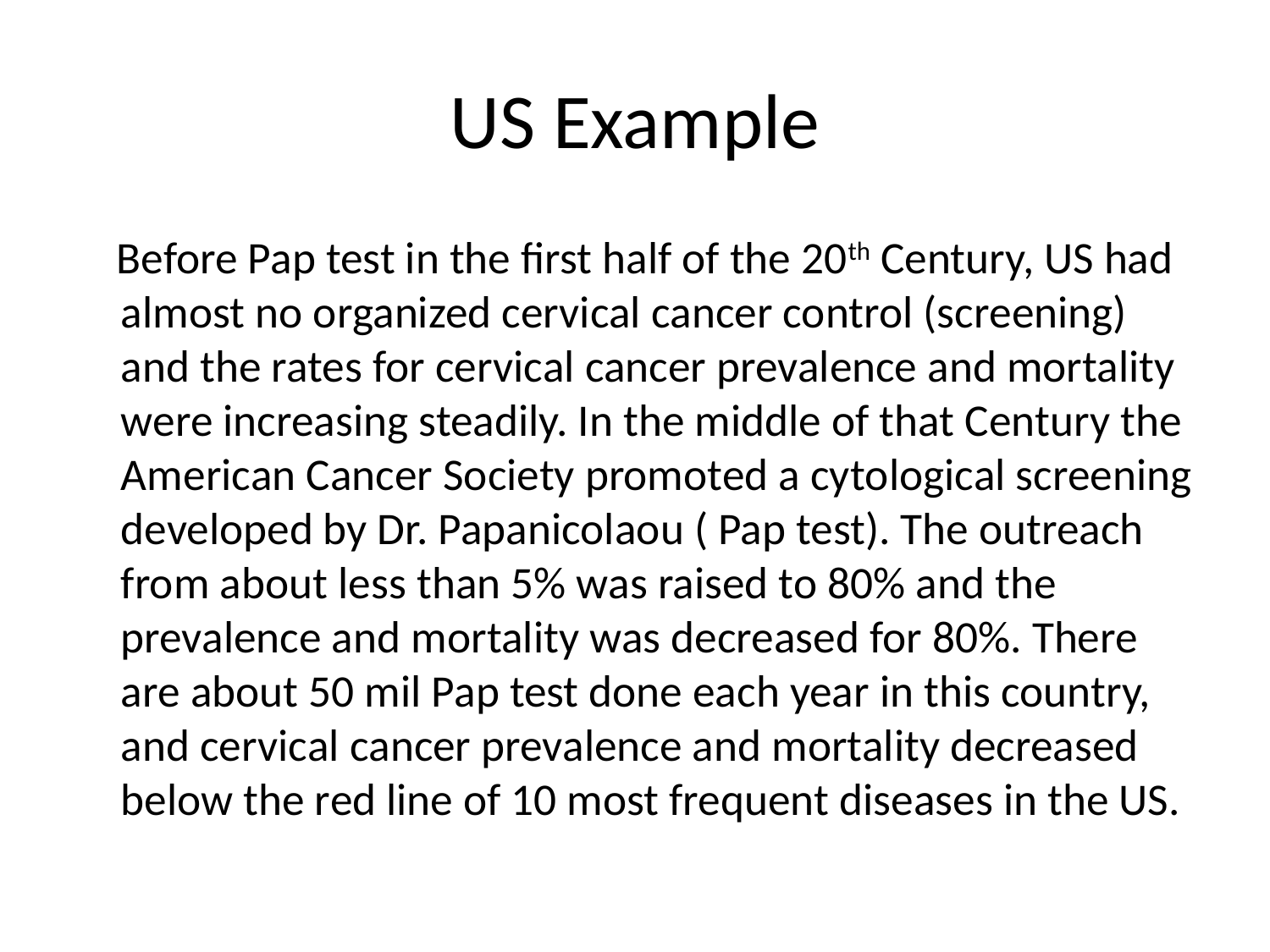

# US Example
    Before Pap test in the first half of the 20th Century, US had almost no organized cervical cancer control (screening) and the rates for cervical cancer prevalence and mortality were increasing steadily. In the middle of that Century the American Cancer Society promoted a cytological screening developed by Dr. Papanicolaou ( Pap test). The outreach from about less than 5% was raised to 80% and the prevalence and mortality was decreased for 80%. There are about 50 mil Pap test done each year in this country, and cervical cancer prevalence and mortality decreased below the red line of 10 most frequent diseases in the US.